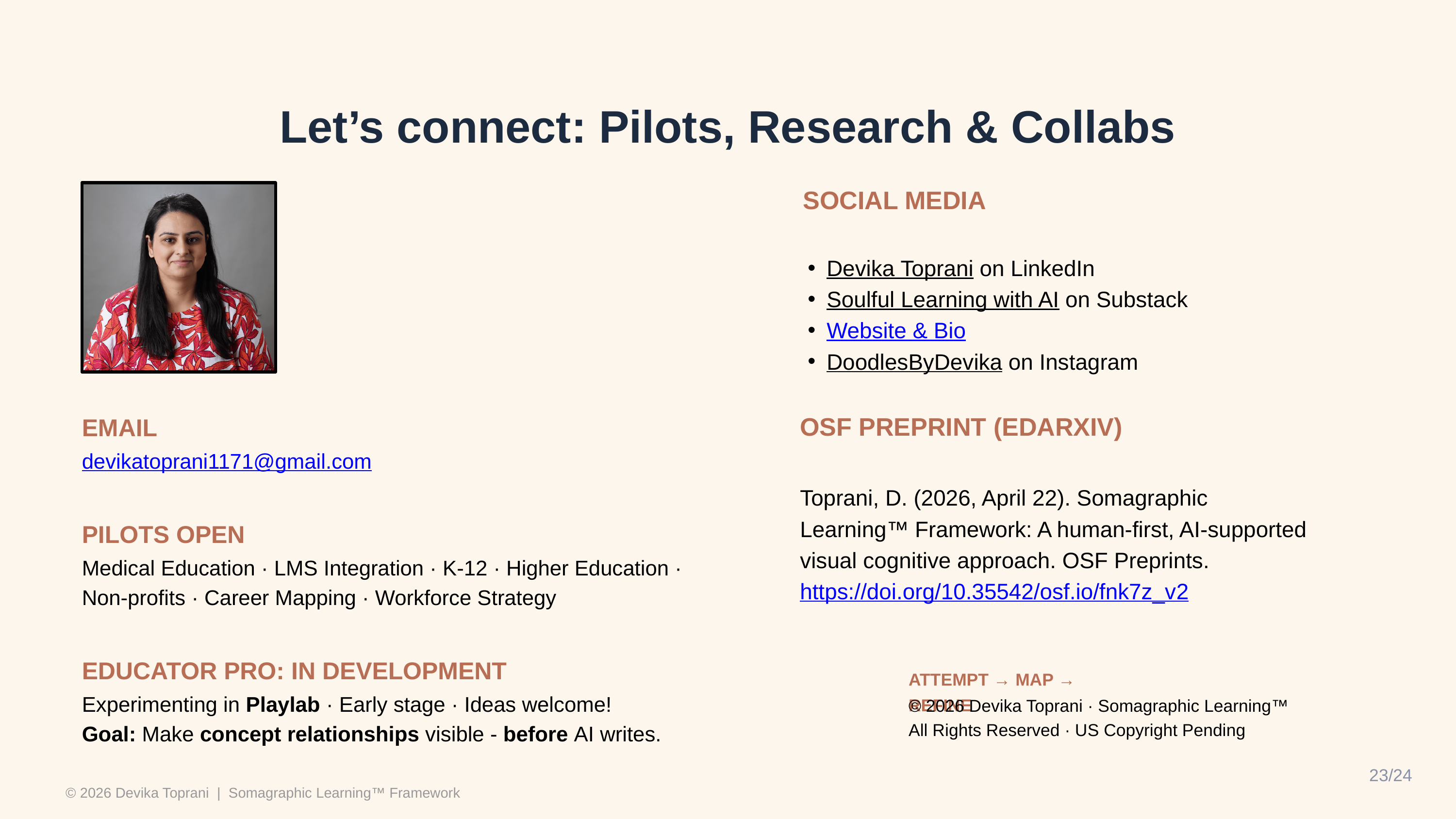

Let’s connect: Pilots, Research & Collabs
SOCIAL MEDIA
Devika Toprani on LinkedIn
Soulful Learning with AI on Substack
Website & Bio
DoodlesByDevika on Instagram

OSF PREPRINT (EDARXIV)
Toprani, D. (2026, April 22). Somagraphic Learning™ Framework: A human-first, AI-supported visual cognitive approach. OSF Preprints.
https://doi.org/10.35542/osf.io/fnk7z_v2
EMAIL
devikatoprani1171@gmail.com
PILOTS OPEN
Medical Education · LMS Integration · K-12 · Higher Education · Non-profits · Career Mapping · Workforce Strategy
EDUCATOR PRO: IN DEVELOPMENT
Experimenting in Playlab · Early stage · Ideas welcome!
Goal: Make concept relationships visible - before AI writes.

© 2026 Devika Toprani · Somagraphic Learning™
All Rights Reserved · US Copyright Pending
ATTEMPT → MAP → REFINE

23/24

© 2026 Devika Toprani  |  Somagraphic Learning™ Framework